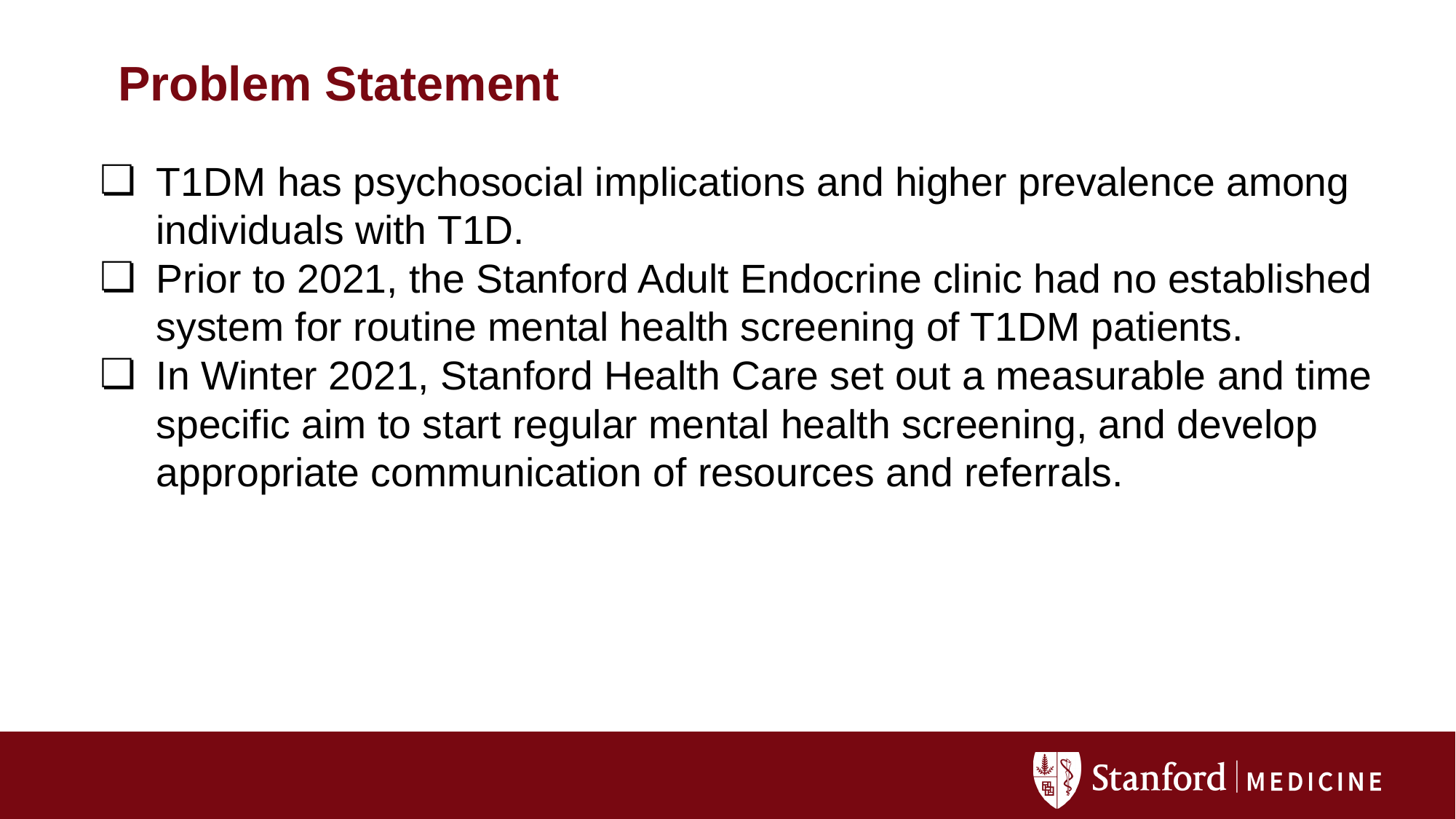

# Problem Statement
T1DM has psychosocial implications and higher prevalence among individuals with T1D.
Prior to 2021, the Stanford Adult Endocrine clinic had no established system for routine mental health screening of T1DM patients.
In Winter 2021, Stanford Health Care set out a measurable and time specific aim to start regular mental health screening, and develop appropriate communication of resources and referrals.